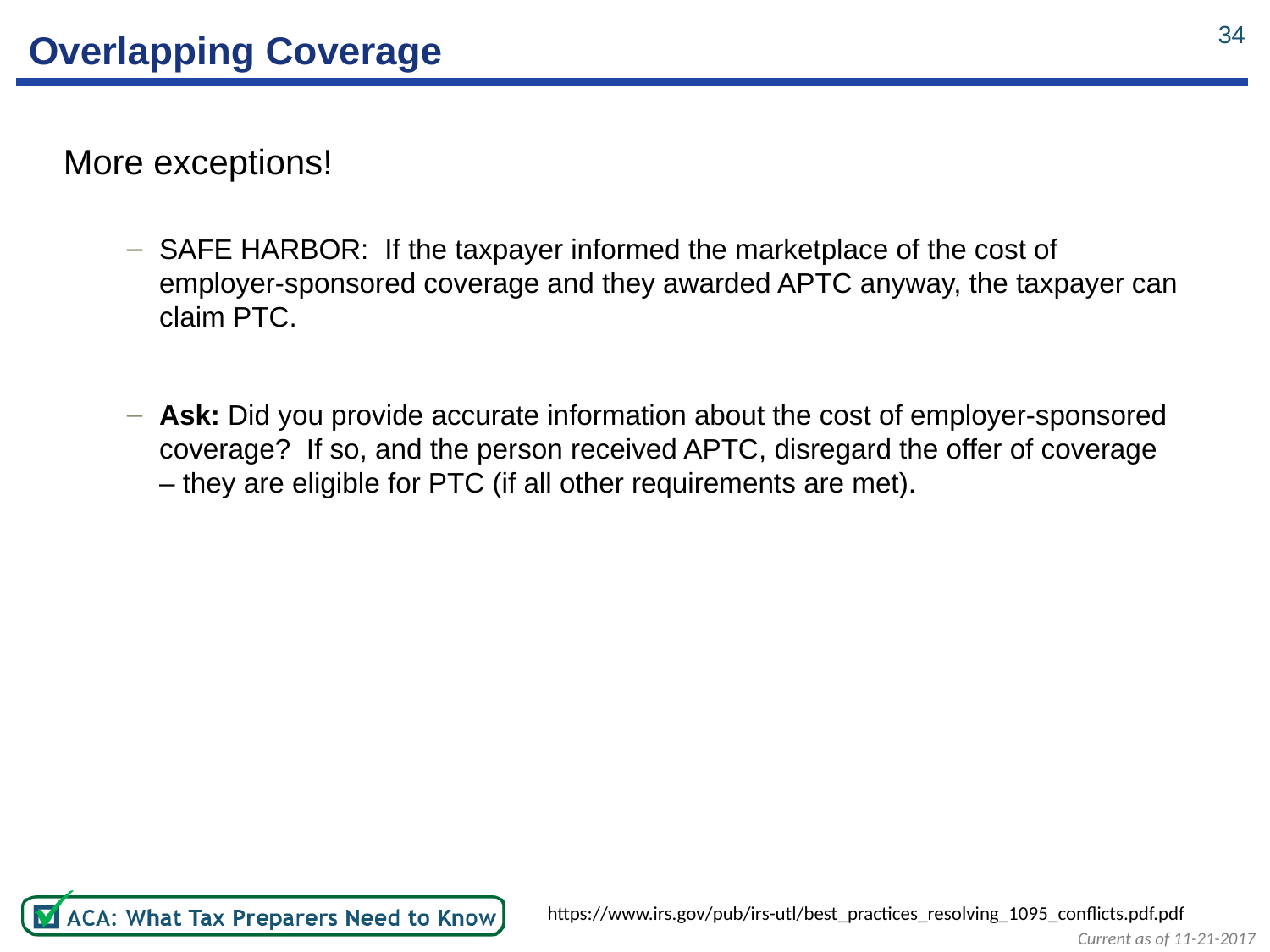

34
# Overlapping Coverage
More exceptions!

SAFE HARBOR:  If the taxpayer informed the marketplace of the cost of employer-sponsored coverage and they awarded APTC anyway, the taxpayer can claim PTC.

Ask: Did you provide accurate information about the cost of employer-sponsored coverage?  If so, and the person received APTC, disregard the offer of coverage – they are eligible for PTC (if all other requirements are met).

https://www.irs.gov/pub/irs-utl/best_practices_resolving_1095_conflicts.pdf.pdf